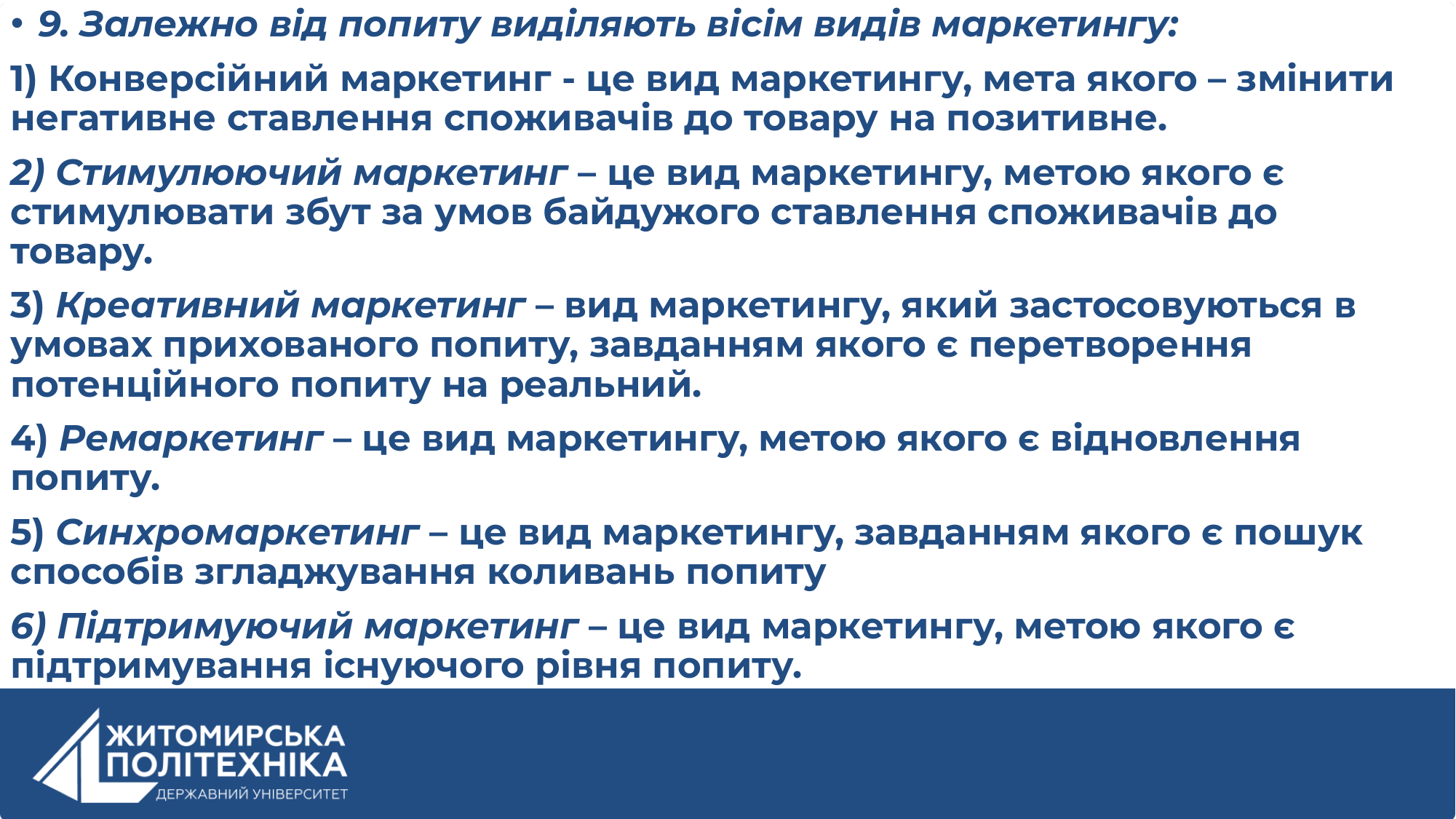

9. Залежно від попиту виділяють вісім видів маркетингу:
1) Конверсійний маркетинг - це вид маркетингу, мета якого – змінити негативне ставлення споживачів до товару на позитивне.
2) Стимулюючий маркетинг – це вид маркетингу, метою якого є стимулювати збут за умов байдужого ставлення споживачів до товару.
3) Креативний маркетинг – вид маркетингу, який застосовуються в умовах прихованого попиту, завданням якого є перетворення потенційного попиту на реальний.
4) Ремаркетинг – це вид маркетингу, метою якого є відновлення попиту.
5) Синхромаркетинг – це вид маркетингу, завданням якого є пошук способів згладжування коливань попиту
6) Підтримуючий маркетинг – це вид маркетингу, метою якого є підтримування існуючого рівня попиту.